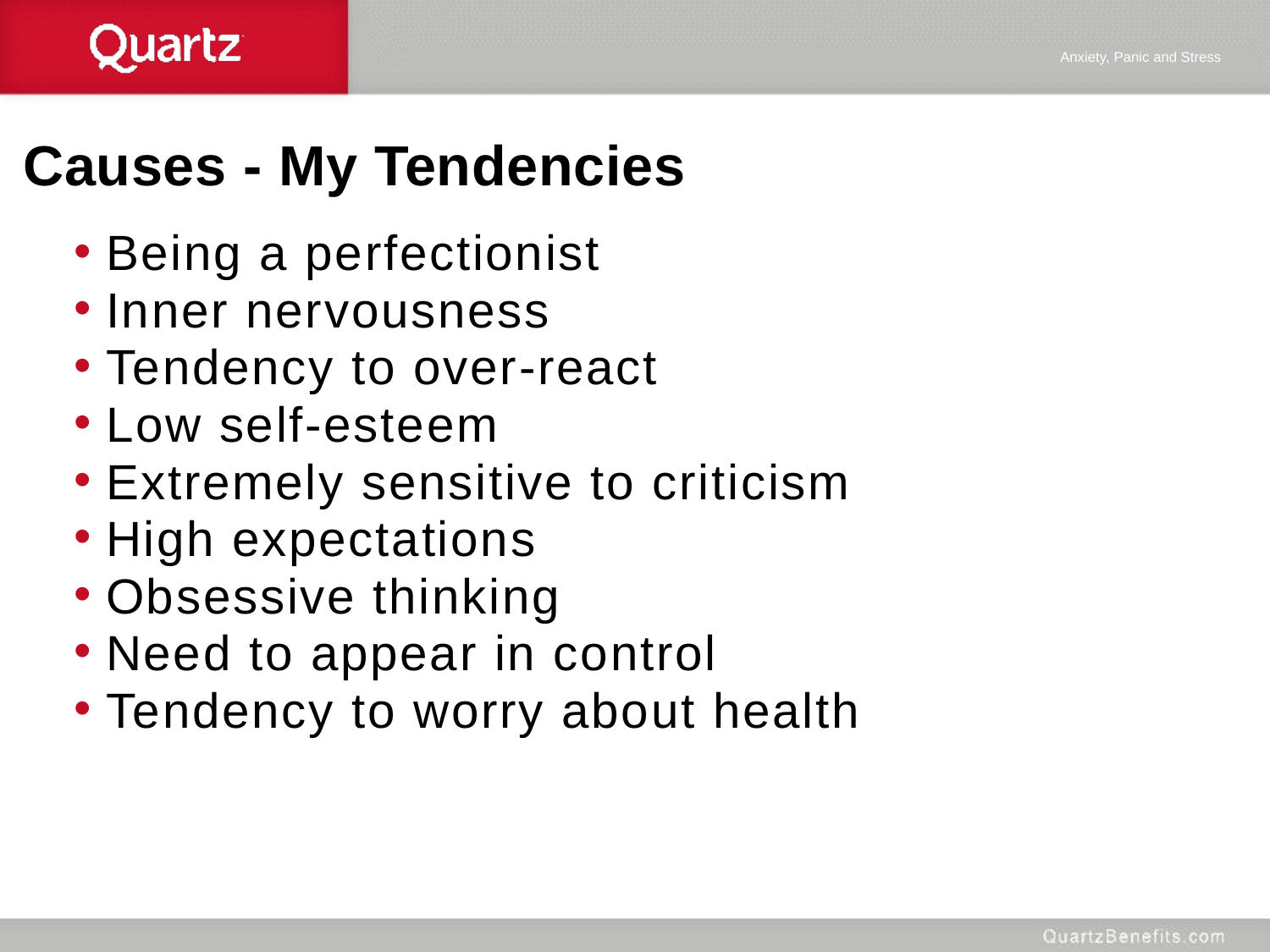

Anxiety, Panic and Stress
# Causes - My Tendencies
Being a perfectionist
Inner nervousness
Tendency to over-react
Low self-esteem
Extremely sensitive to criticism
High expectations
Obsessive thinking
Need to appear in control
Tendency to worry about health